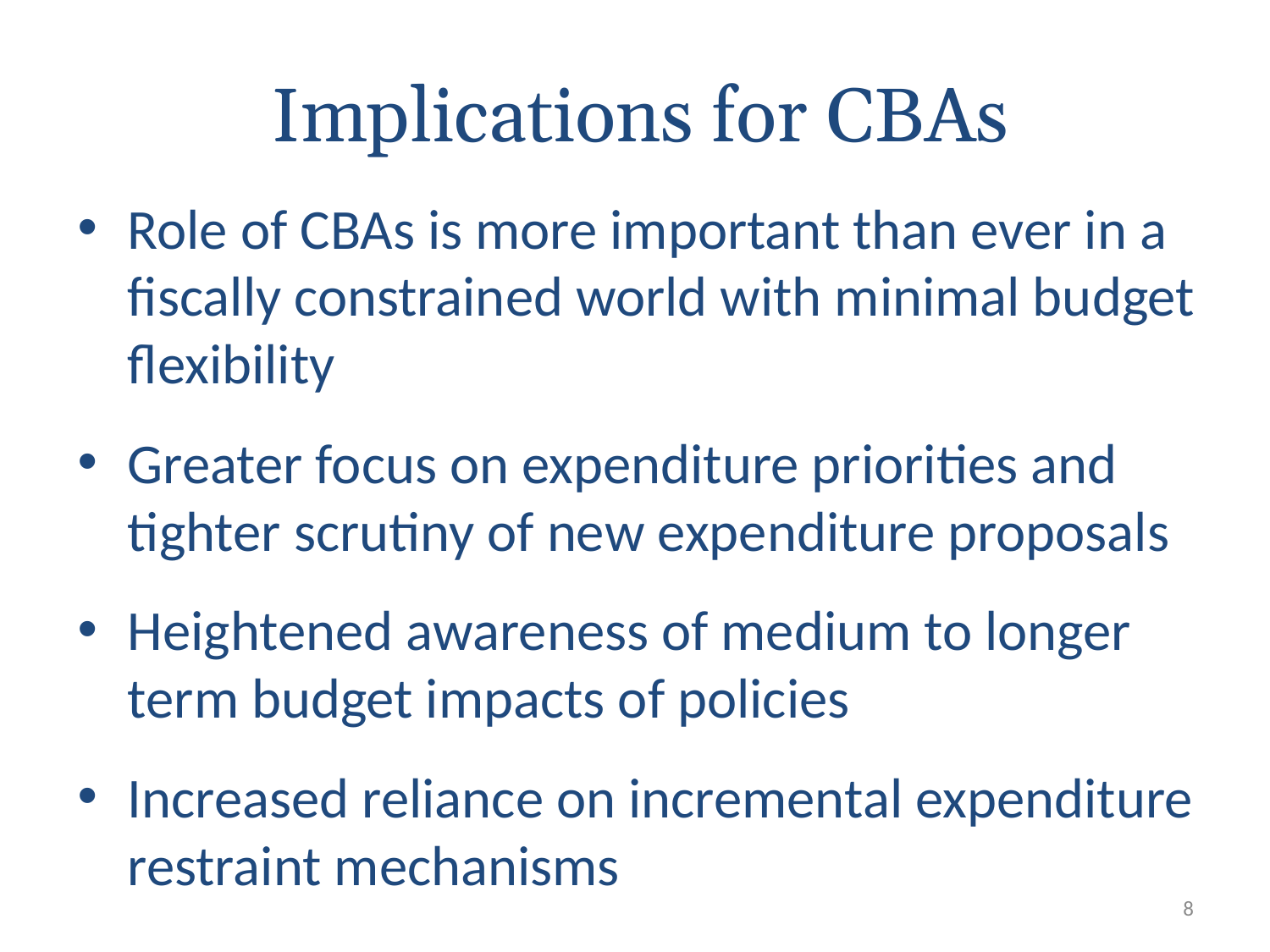

# Implications for CBAs
Role of CBAs is more important than ever in a fiscally constrained world with minimal budget flexibility
Greater focus on expenditure priorities and tighter scrutiny of new expenditure proposals
Heightened awareness of medium to longer term budget impacts of policies
Increased reliance on incremental expenditure restraint mechanisms
8